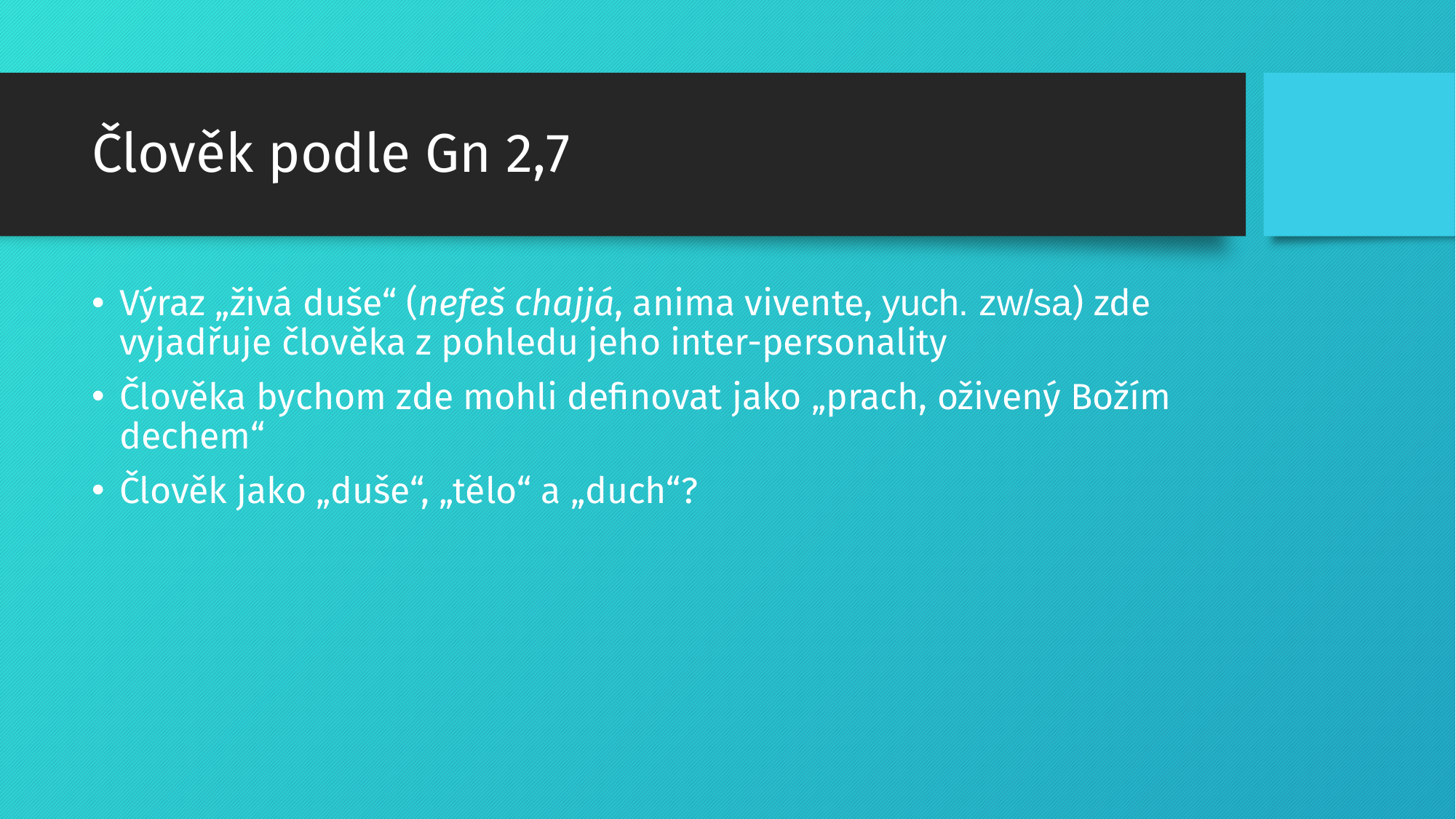

# Člověk podle Gn 2,7
Výraz „živá duše“ (nefeš chajjá, anima vivente, yuch. zw/sa) zde vyjadřuje člověka z pohledu jeho inter-personality
Člověka bychom zde mohli definovat jako „prach, oživený Božím dechem“
Člověk jako „duše“, „tělo“ a „duch“?